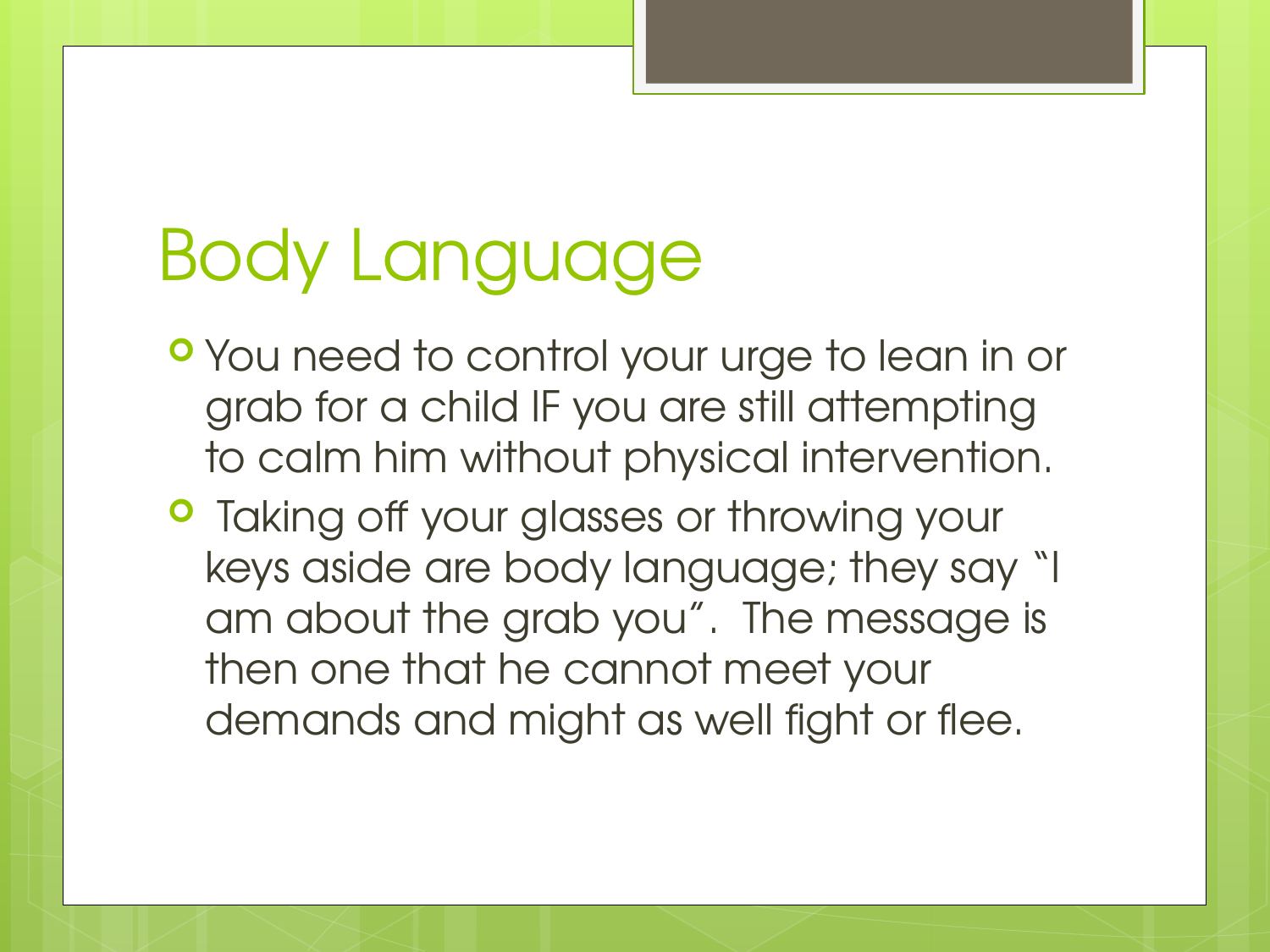

# Body Language
You need to control your urge to lean in or grab for a child IF you are still attempting to calm him without physical intervention.
 Taking off your glasses or throwing your keys aside are body language; they say “I am about the grab you”.  The message is then one that he cannot meet your demands and might as well fight or flee.